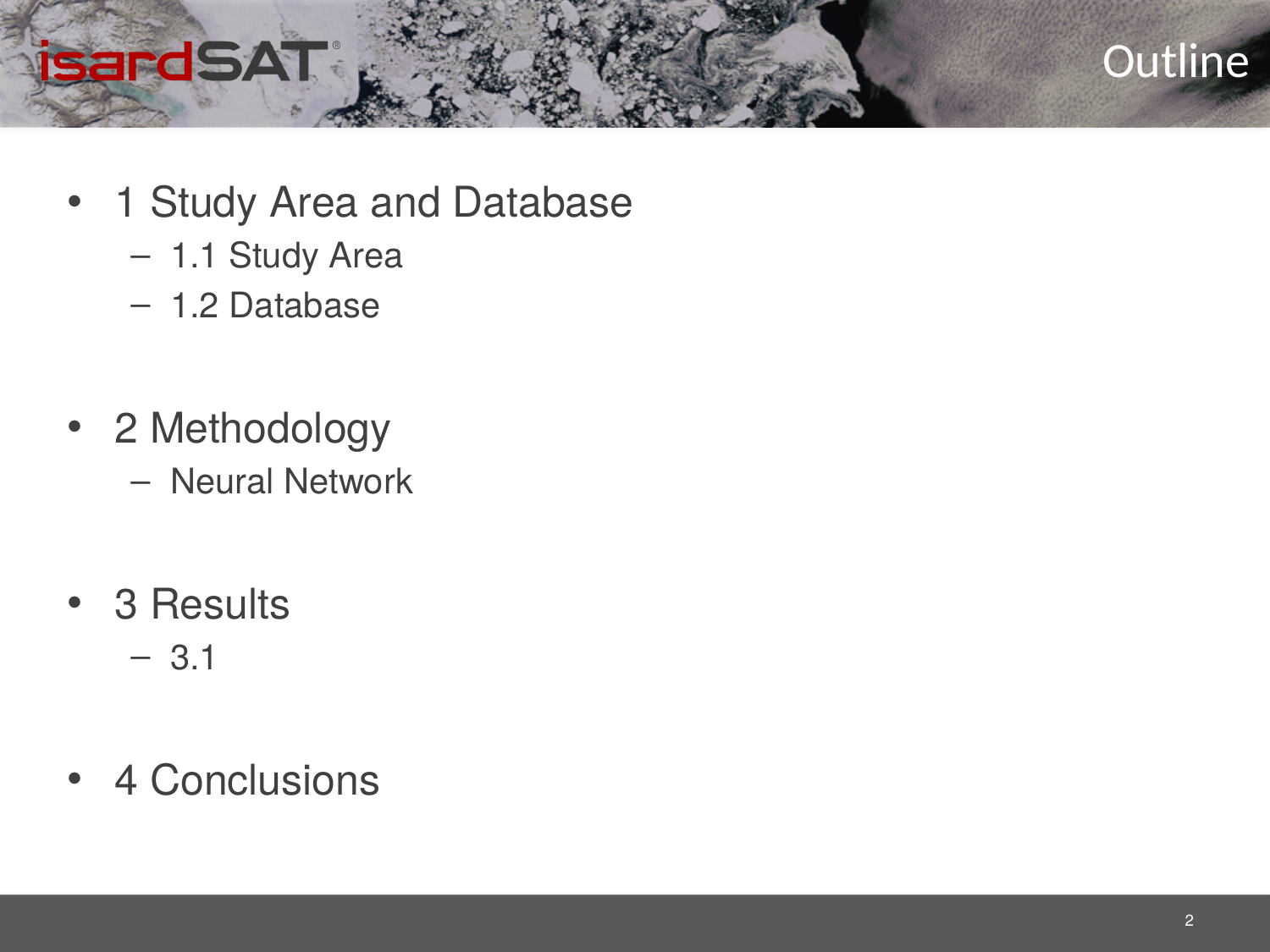

# Outline
1 Study Area and Database
1.1 Study Area
1.2 Database

2 Methodology
Neural Network

3 Results
3.1

4 Conclusions

2